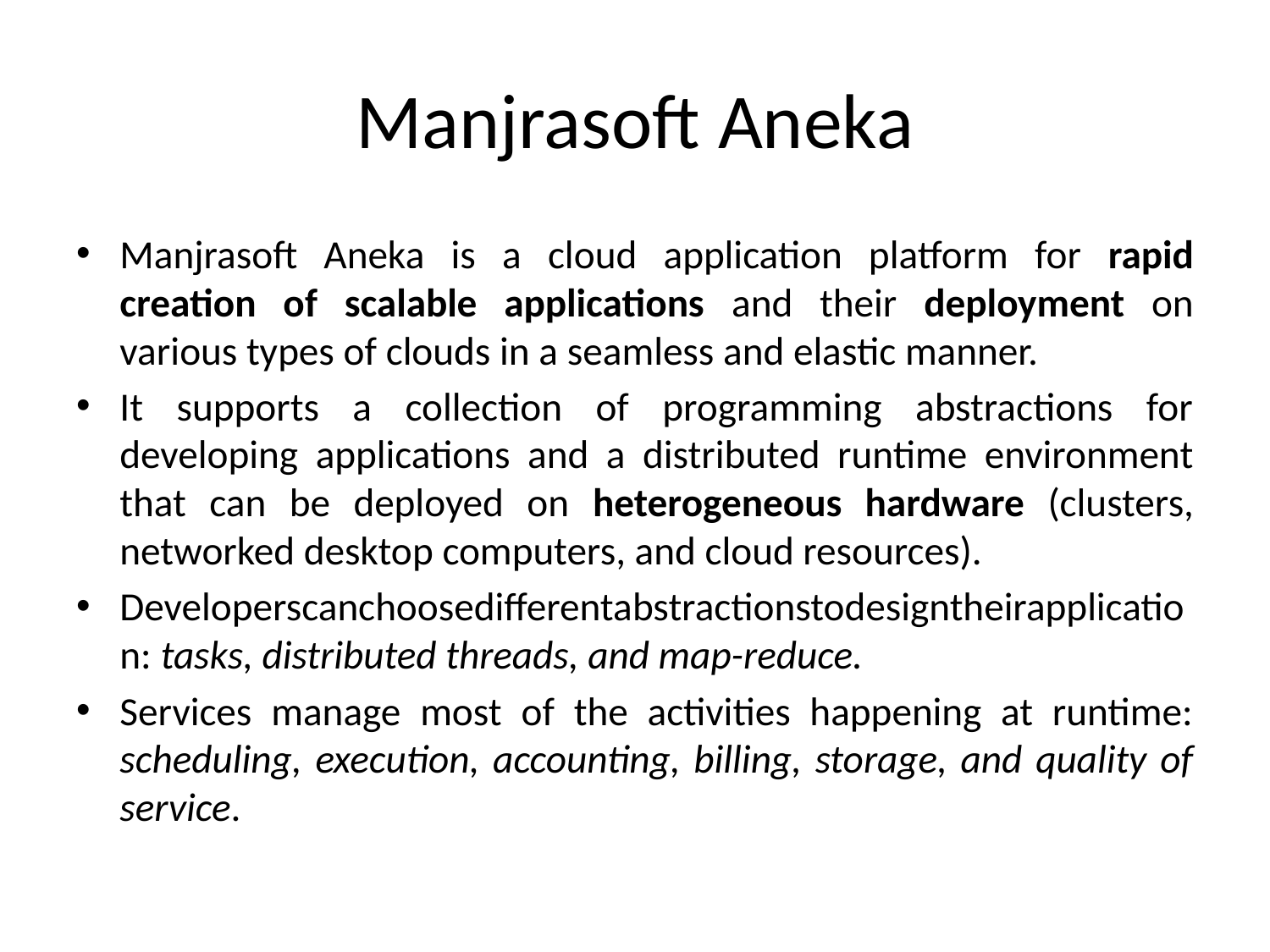

# Manjrasoft Aneka
Manjrasoft Aneka is a cloud application platform for rapid creation of scalable applications and their deployment on various types of clouds in a seamless and elastic manner.
It supports a collection of programming abstractions for developing applications and a distributed runtime environment that can be deployed on heterogeneous hardware (clusters, networked desktop computers, and cloud resources).
Developerscanchoosedifferentabstractionstodesigntheirapplication: tasks, distributed threads, and map-reduce.
Services manage most of the activities happening at runtime: scheduling, execution, accounting, billing, storage, and quality of service.